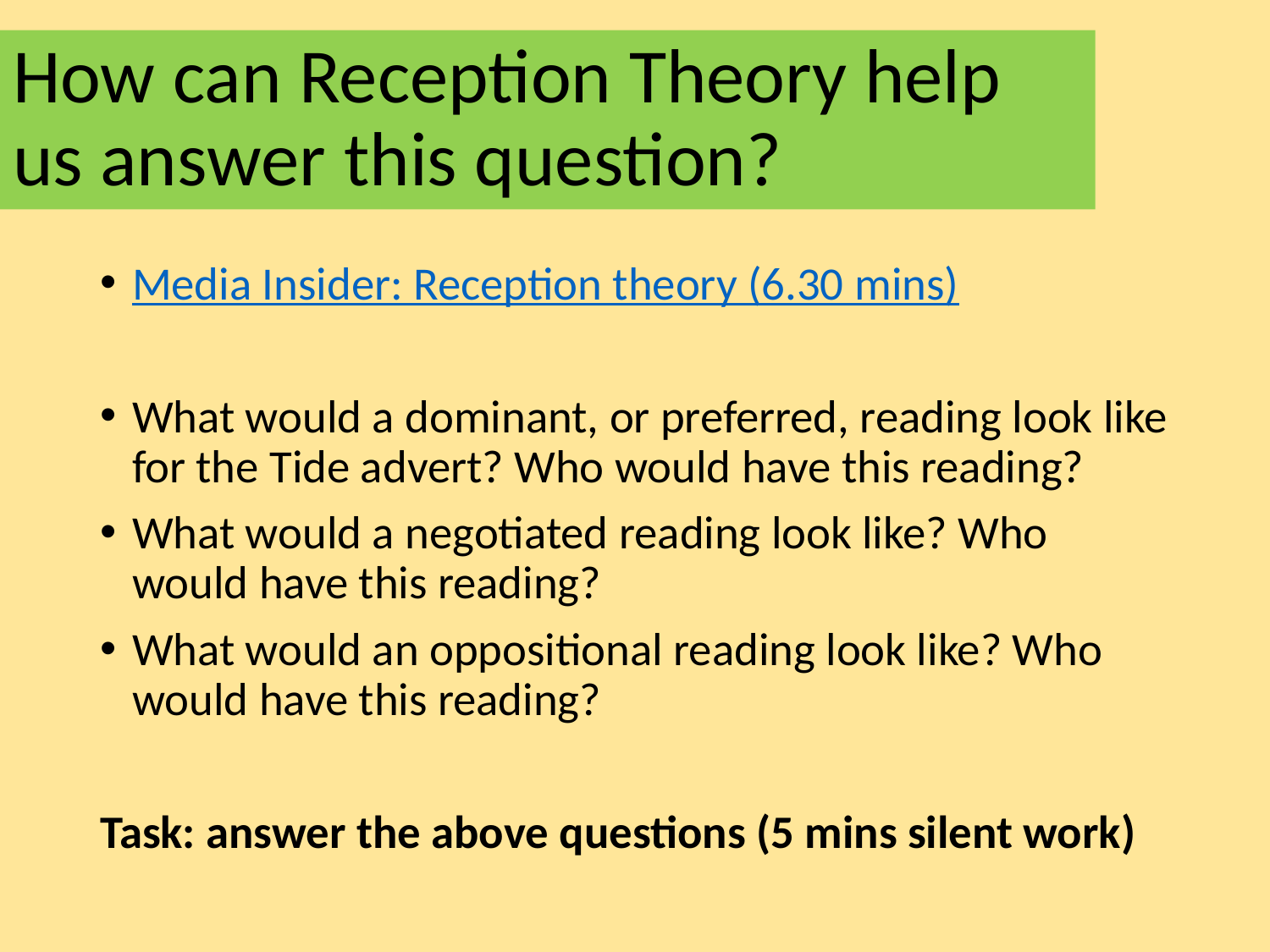

# How can Reception Theory help us answer this question?
Media Insider: Reception theory (6.30 mins)

What would a dominant, or preferred, reading look like for the Tide advert? Who would have this reading?
What would a negotiated reading look like? Who would have this reading?
What would an oppositional reading look like? Who would have this reading?

Task: answer the above questions (5 mins silent work)